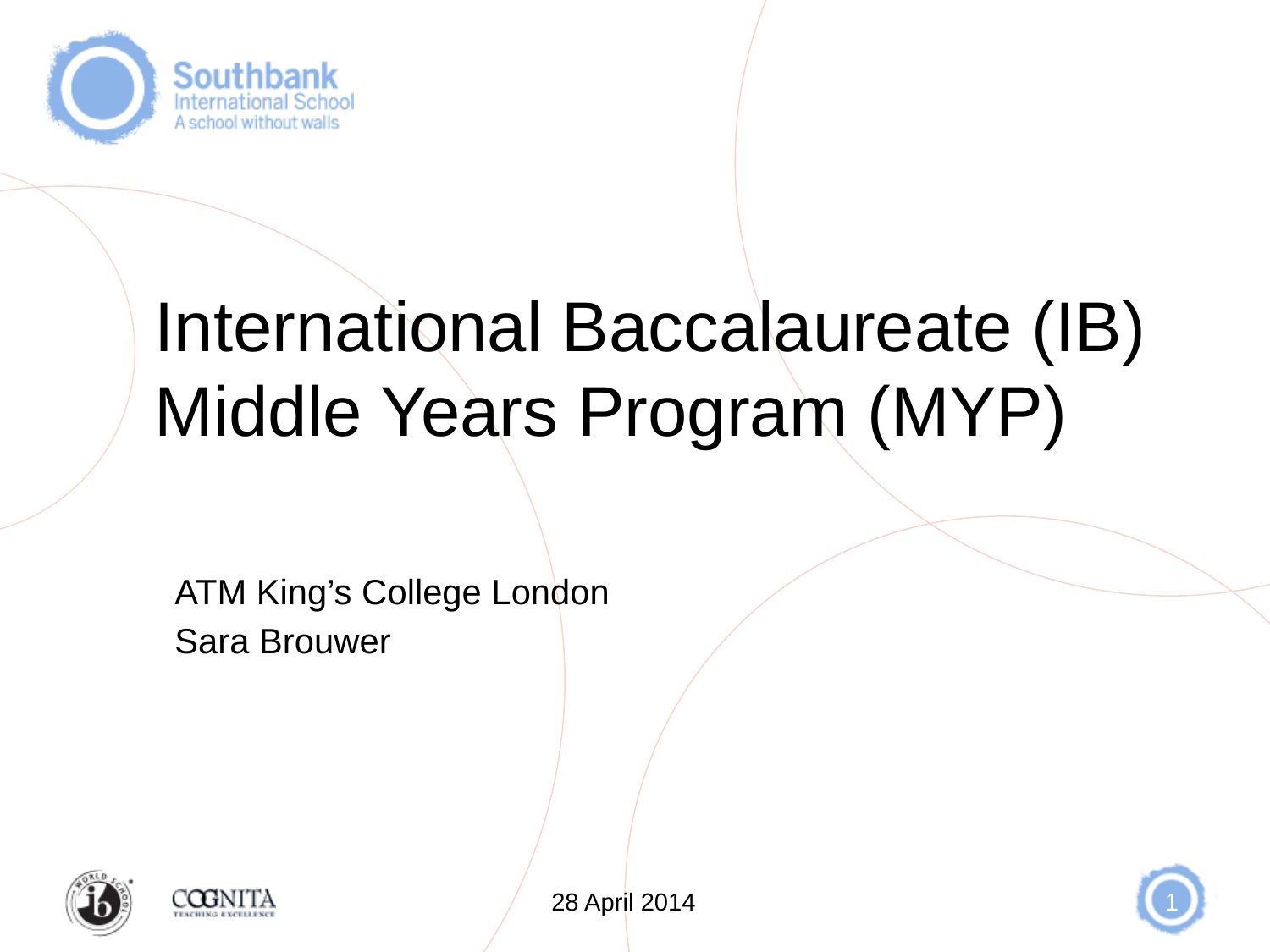

# International Baccalaureate (IB) Middle Years Program (MYP)

ATM King’s College London
Sara Brouwer

28 April 2014
1